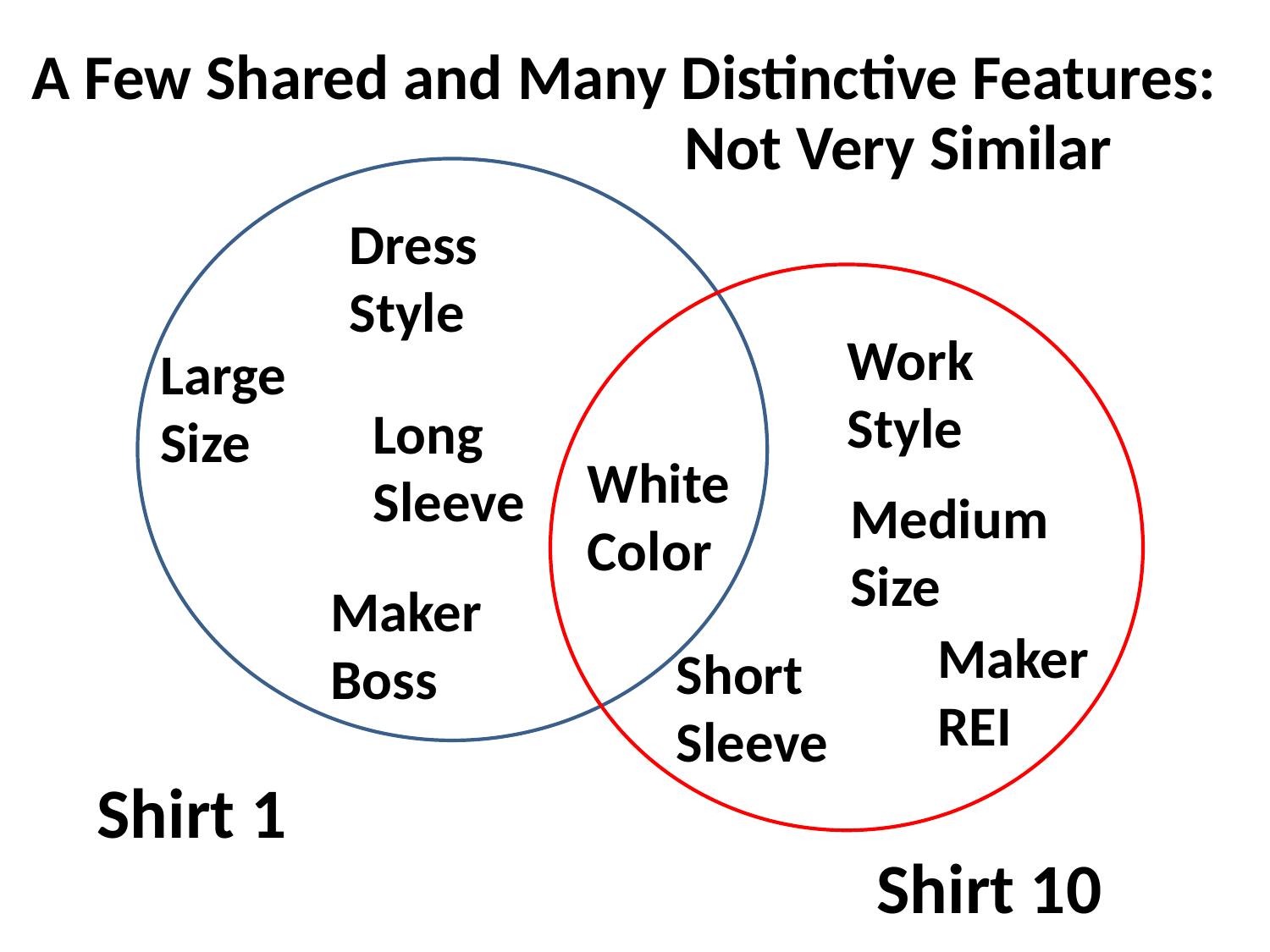

A Few Shared and Many Distinctive Features:
						Not Very Similar

Dress Style

Work Style
Large Size
Long Sleeve
WhiteColor
Medium Size
Maker Boss
Maker REI
Short Sleeve
Shirt 1
Shirt 10